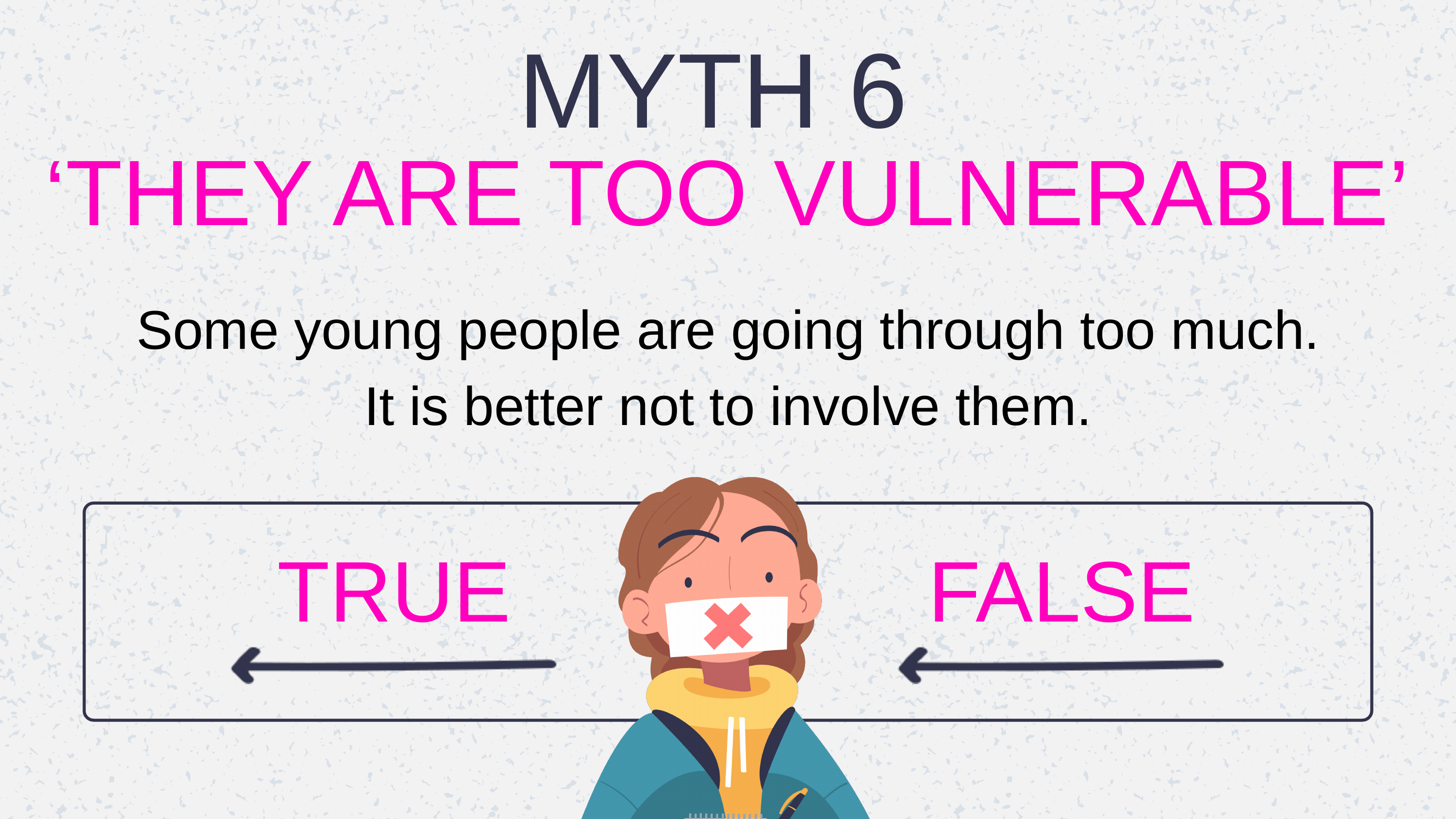

MYTH 6
‘THEY ARE TOO VULNERABLE’
Some young people are going through too much. It is better not to involve them.

TRUE
FALSE